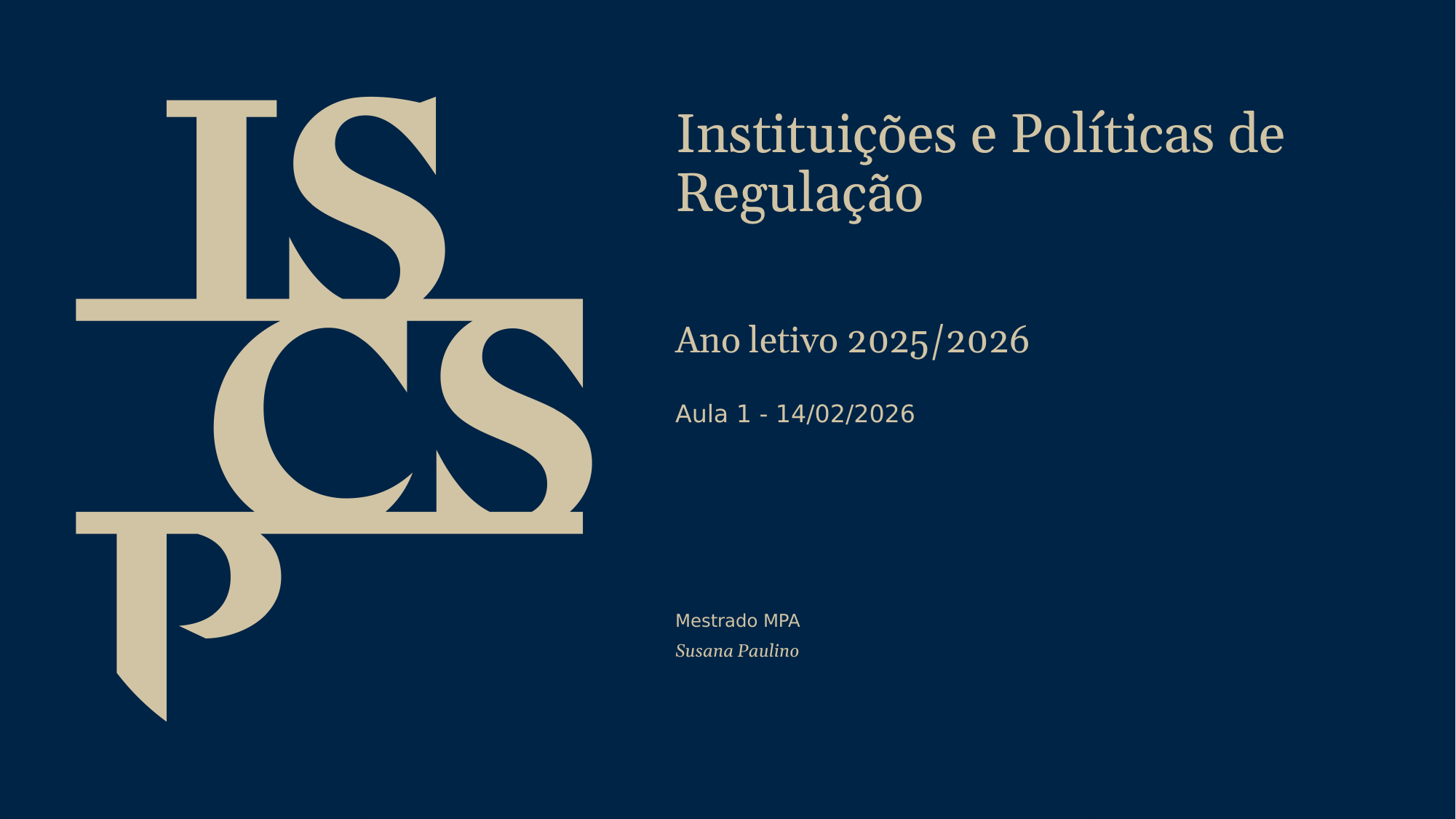

# Instituições e Políticas de Regulação Ano letivo 2025/2026
Aula 1 - 14/02/2026

Mestrado MPA
Susana Paulino